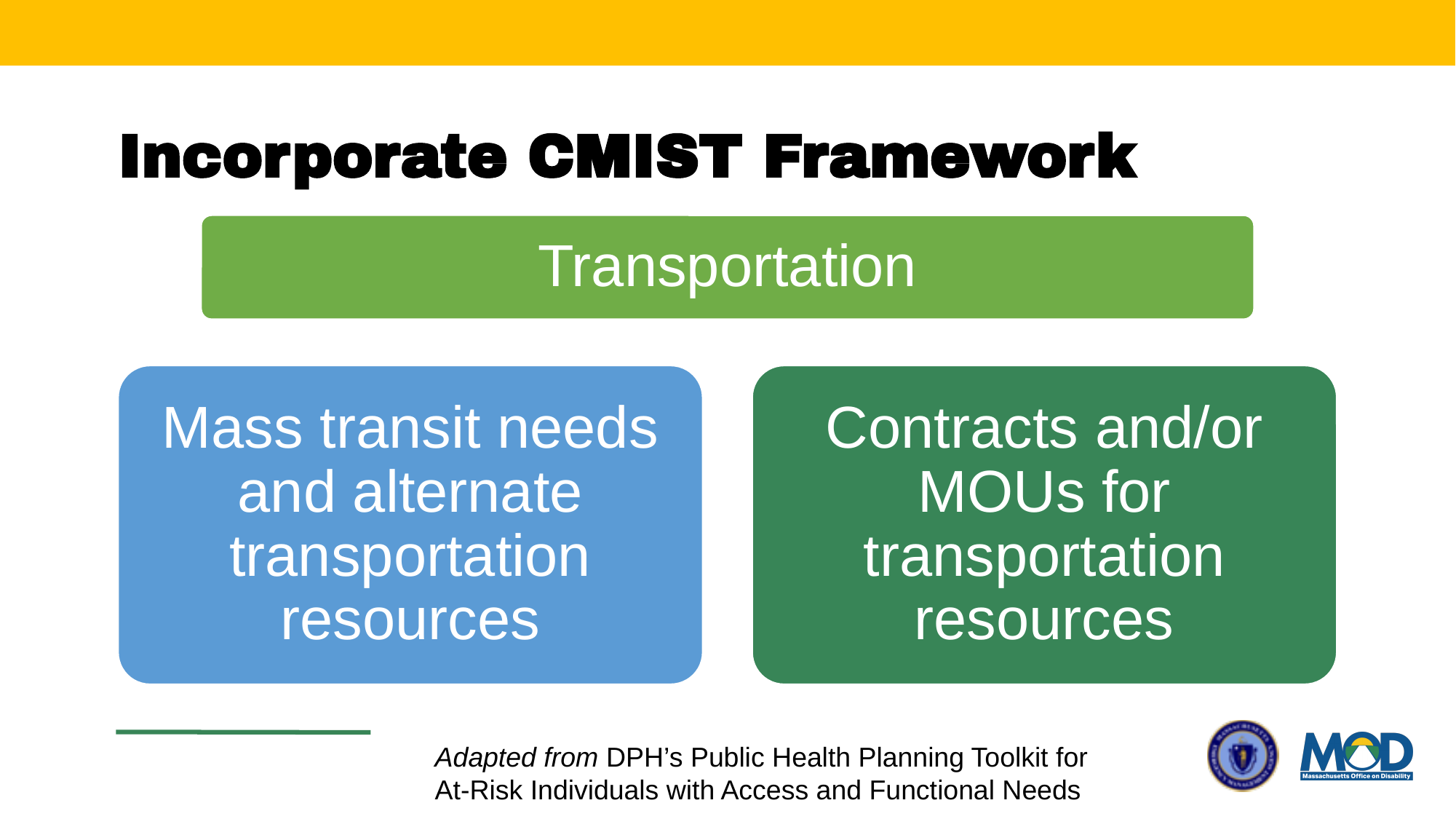

# Incorporate CMIST Framework

Transportation

Mass transit needs and alternate transportation resources
Contracts and/or MOUs for transportation resources
Adapted from DPH’s Public Health Planning Toolkit for
At-Risk Individuals with Access and Functional Needs